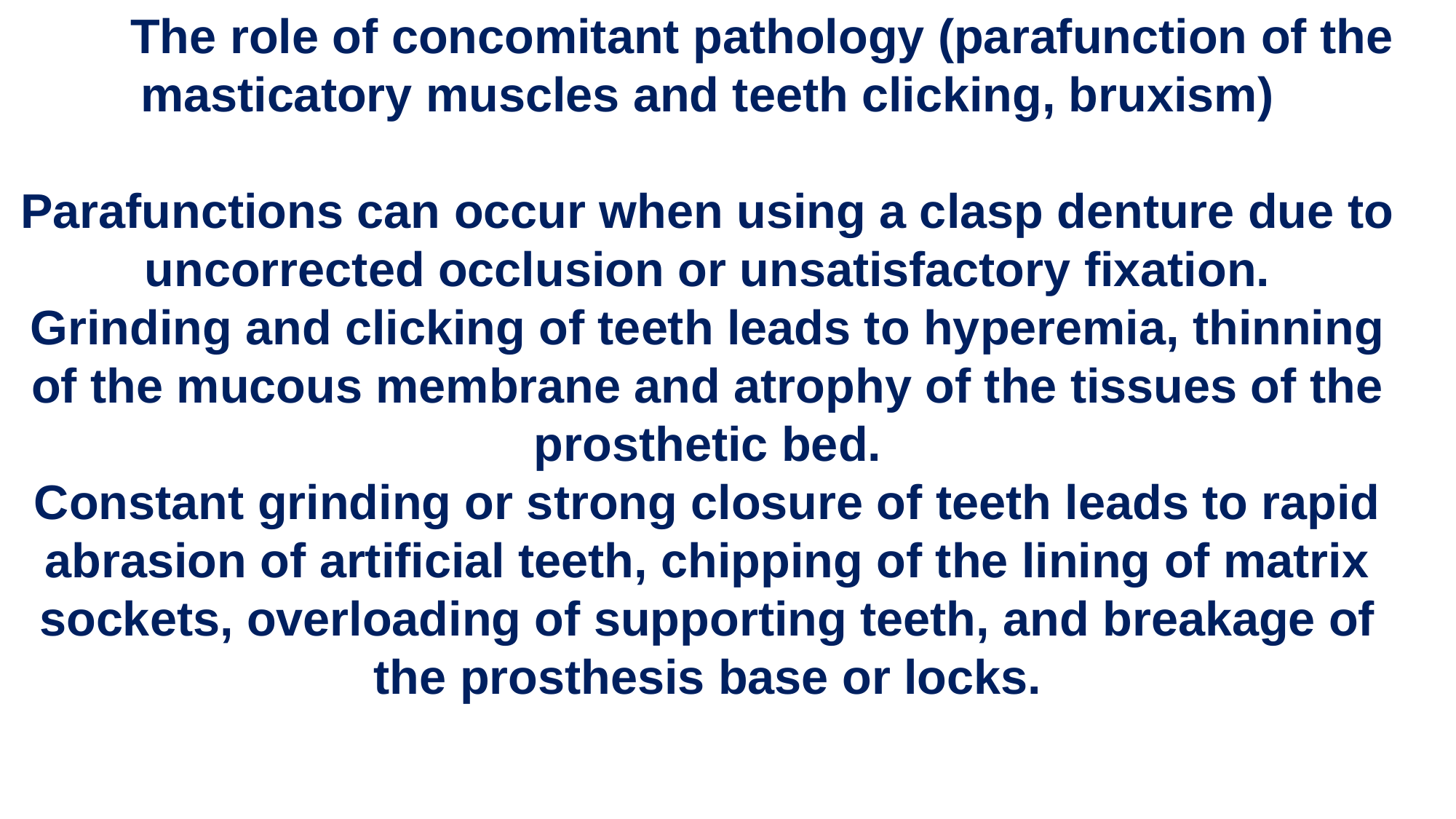

The role of concomitant pathology (parafunction of the masticatory muscles and teeth clicking, bruxism)

Parafunctions can occur when using a clasp denture due to uncorrected occlusion or unsatisfactory fixation.
Grinding and clicking of teeth leads to hyperemia, thinning of the mucous membrane and atrophy of the tissues of the prosthetic bed.
Constant grinding or strong closure of teeth leads to rapid abrasion of artificial teeth, chipping of the lining of matrix sockets, overloading of supporting teeth, and breakage of the prosthesis base or locks.